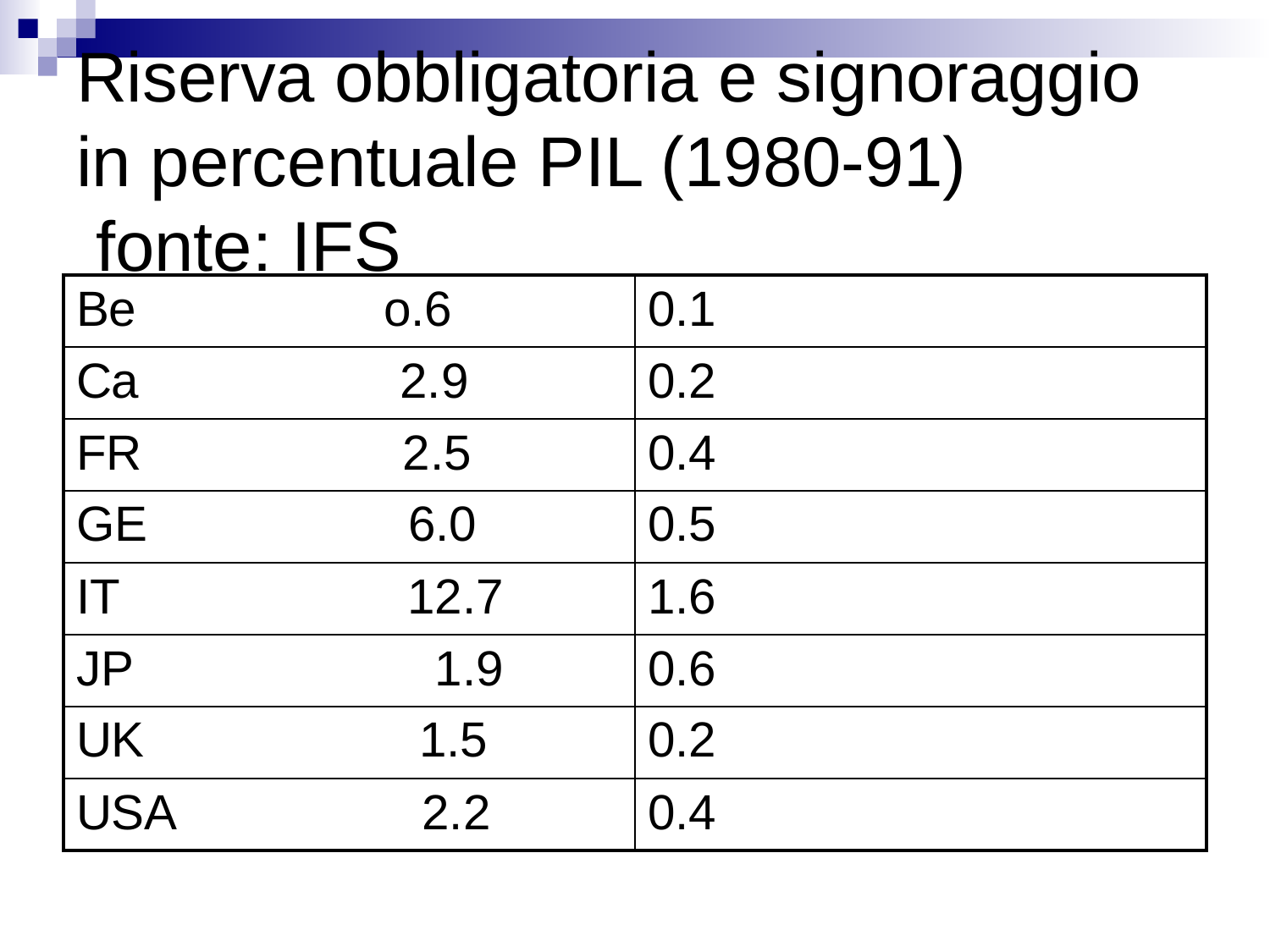

# Riserva obbligatoria e signoraggio in percentuale PIL (1980-91) fonte: IFS
| Be o.6 | 0.1 |
| --- | --- |
| Ca 2.9 | 0.2 |
| FR 2.5 | 0.4 |
| GE 6.0 | 0.5 |
| IT 12.7 | 1.6 |
| JP 1.9 | 0.6 |
| UK 1.5 | 0.2 |
| USA 2.2 | 0.4 |